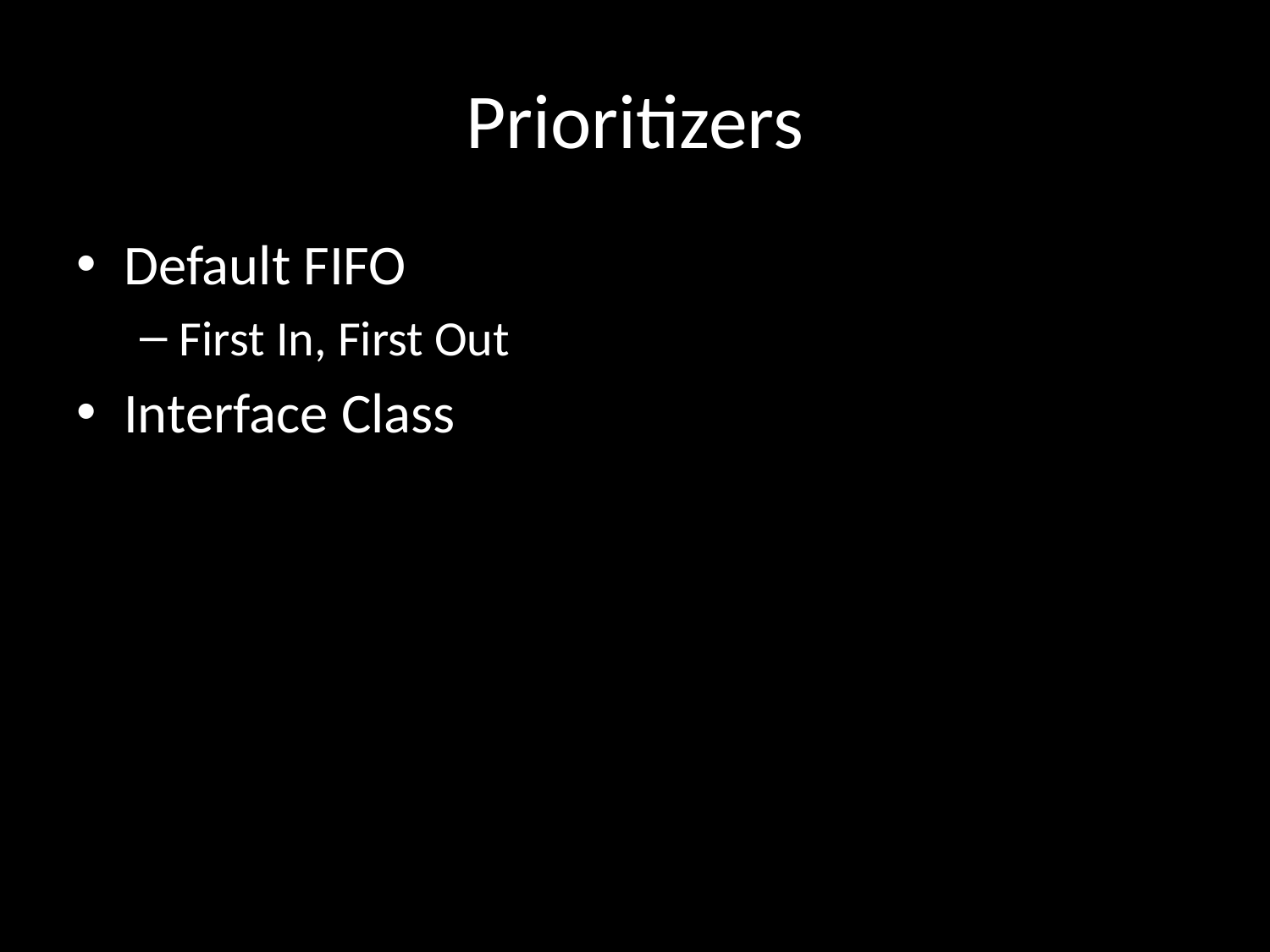

# Prioritizers
Default FIFO
First In, First Out
Interface Class